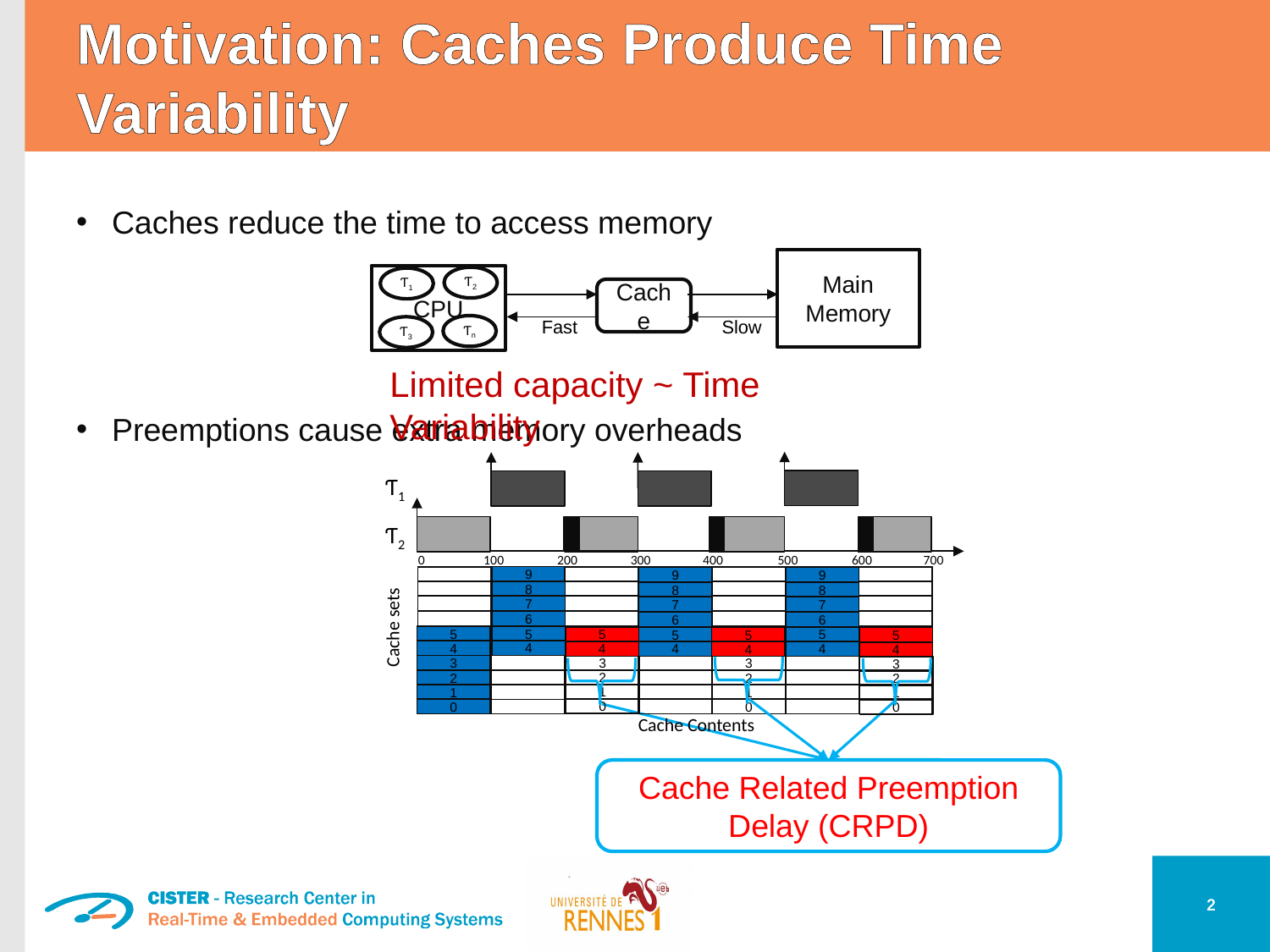

# Motivation: Caches Produce Time Variability
Caches reduce the time to access memory

Preemptions cause extra memory overheads
Main Memory
CPU
Ƭ2
Ƭ1
Cache
Fast
Slow
Ƭn
Ƭ3
Limited capacity ~ Time Variability
Ƭ1

Ƭ2

0
100
200
300
400
500
600
700
9

9
9

8

8
8

7

7
7

Cache sets
6

6
6

5
5

5

5
5
5

5
4
4

4

4
4
4

4

3

3
3

3

2

2
2

2

1

1
1

1

0

0
0

0
Cache Contents

Cache Related Preemption Delay (CRPD)

2